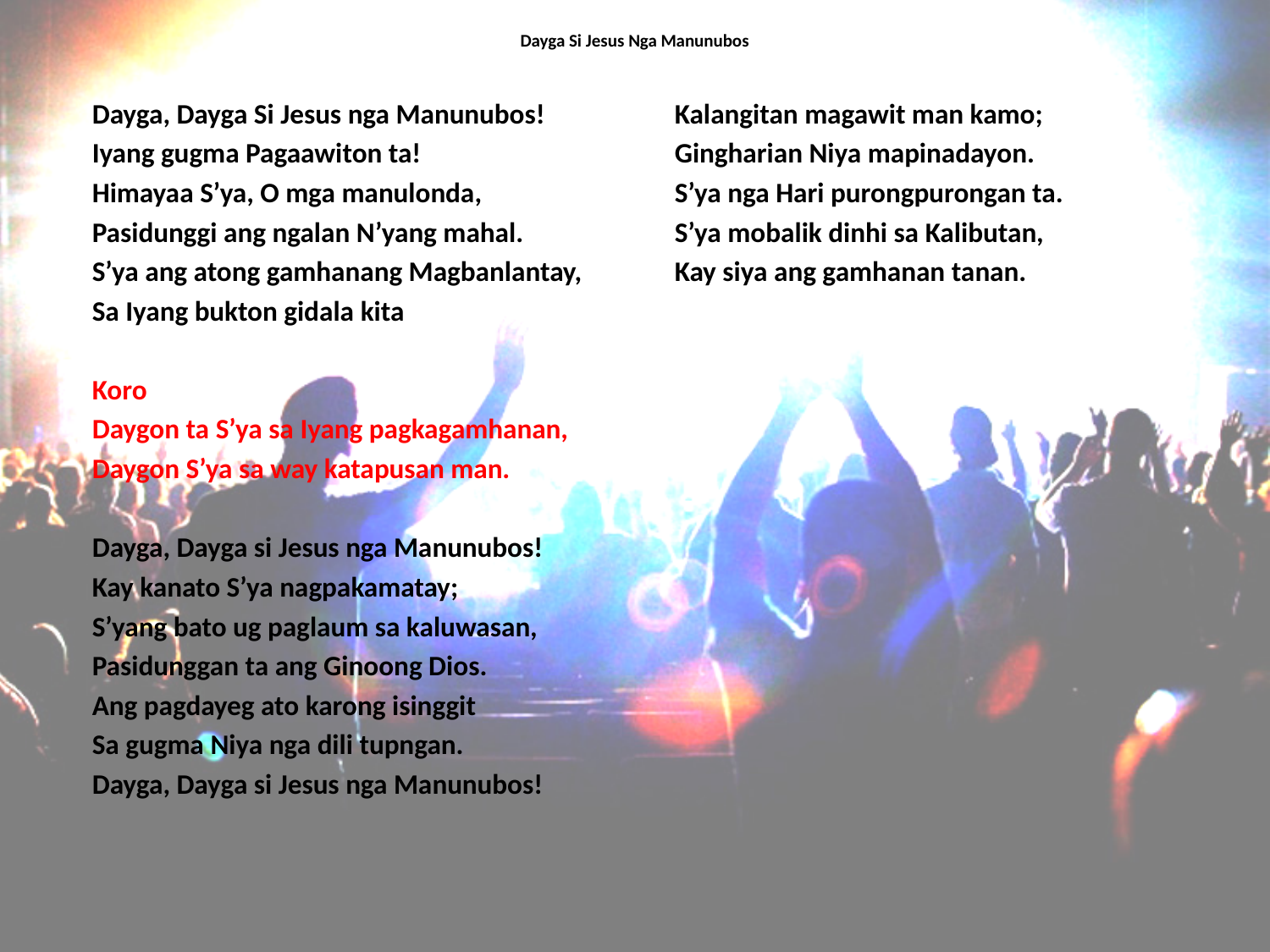

# Dayga Si Jesus Nga Manunubos
Dayga, Dayga Si Jesus nga Manunubos!
Iyang gugma Pagaawiton ta!
Himayaa S’ya, O mga manulonda,
Pasidunggi ang ngalan N’yang mahal.
S’ya ang atong gamhanang Magbanlantay,
Sa Iyang bukton gidala kita

Koro
Daygon ta S’ya sa Iyang pagkagamhanan,
Daygon S’ya sa way katapusan man.

Dayga, Dayga si Jesus nga Manunubos!
Kay kanato S’ya nagpakamatay;
S’yang bato ug paglaum sa kaluwasan,
Pasidunggan ta ang Ginoong Dios.
Ang pagdayeg ato karong isinggit
Sa gugma Niya nga dili tupngan.
Dayga, Dayga si Jesus nga Manunubos!
Kalangitan magawit man kamo;
Gingharian Niya mapinadayon.
S’ya nga Hari purongpurongan ta.
S’ya mobalik dinhi sa Kalibutan,
Kay siya ang gamhanan tanan.